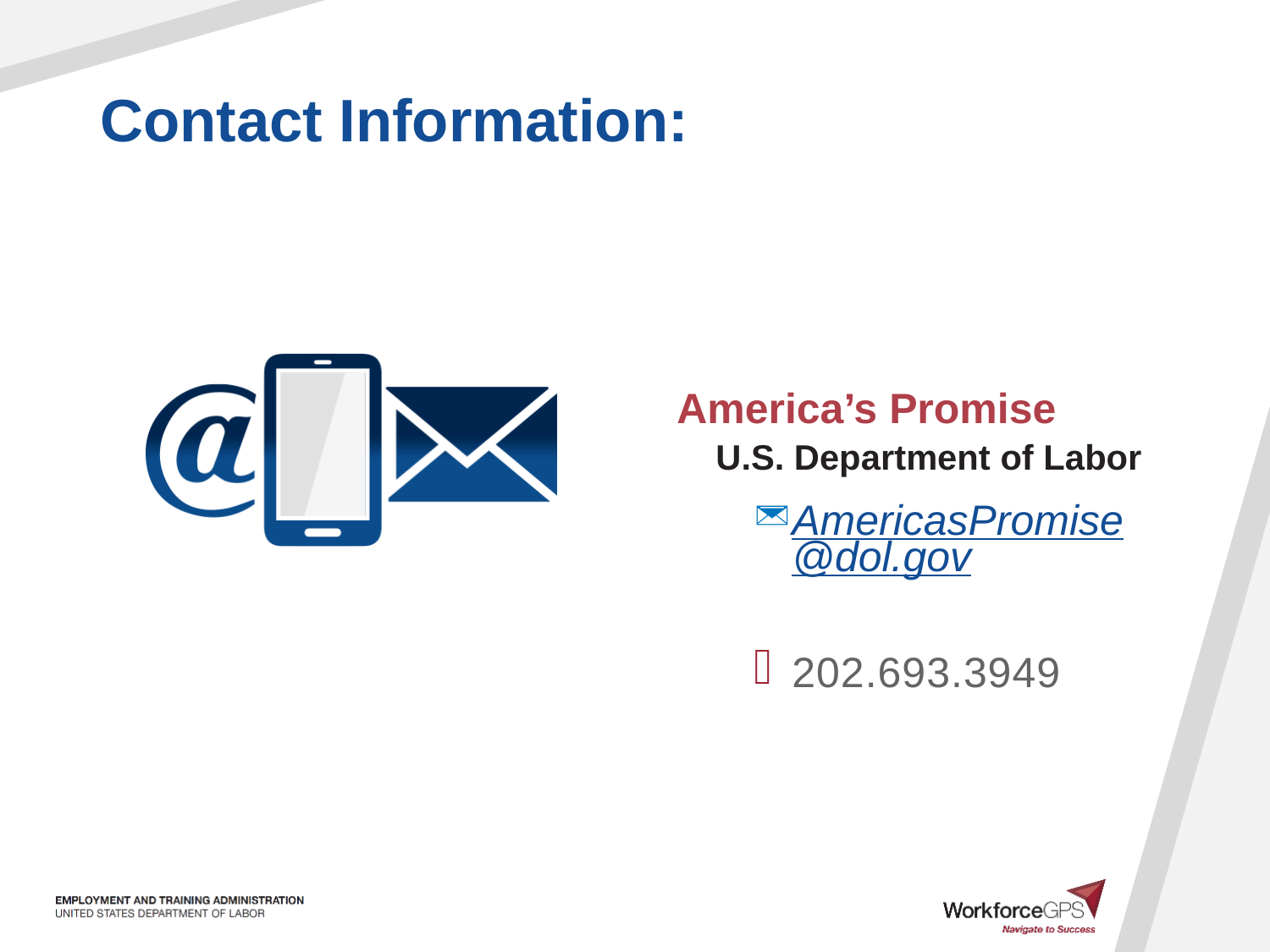

America’s Promise
U.S. Department of Labor
AmericasPromise@dol.gov

202.693.3949